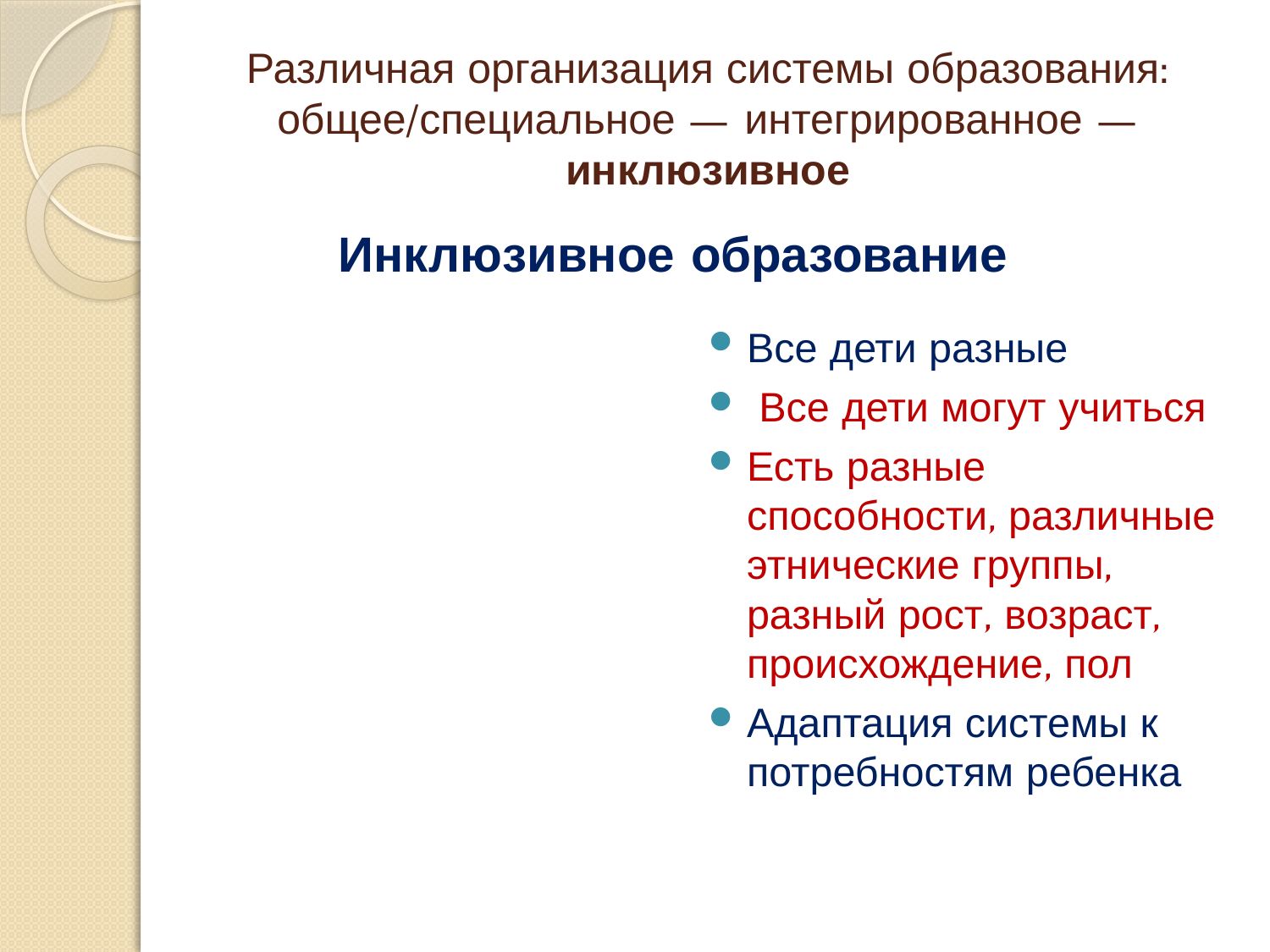

# Различная организация системы образования: общее/специальное — интегрированное — инклюзивное

Все дети разные
 Все дети могут учиться
Есть разные способности, различные этнические группы, разный рост, возраст, происхождение, пол
Адаптация системы к потребностям ребенка
Инклюзивное образование